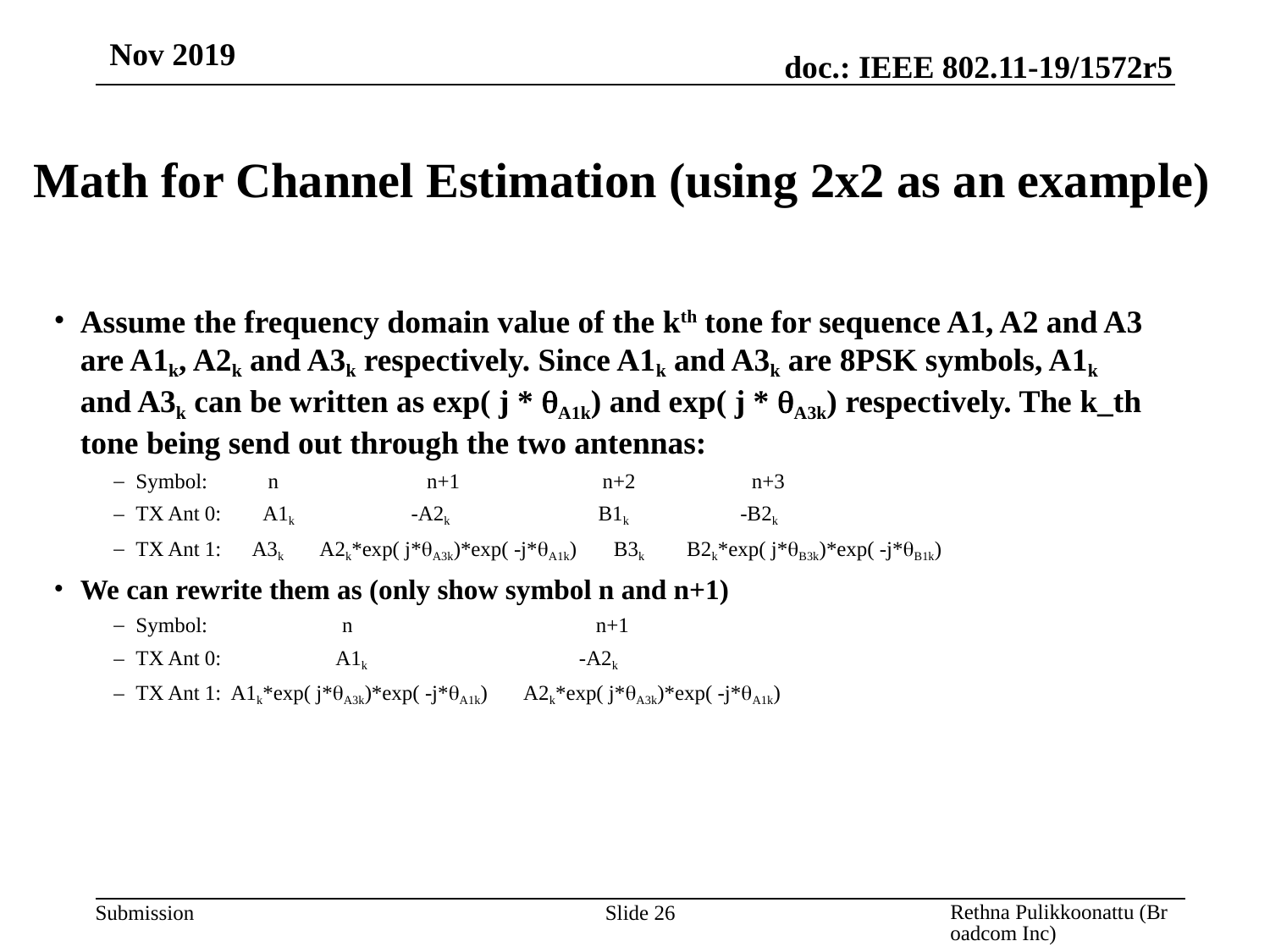

Nov 2019
Math for Channel Estimation (using 2x2 as an example)
Assume the frequency domain value of the kth tone for sequence A1, A2 and A3 are A1k, A2k and A3k respectively. Since A1k and A3k are 8PSK symbols, A1k and A3k can be written as exp( j * θA1k) and exp( j * θA3k) respectively. The k_th tone being send out through the two antennas:
Symbol:	 n	       n+1                           n+2                      n+3
TX Ant 0:	A1k                      -A2k                            B1k                     -B2k
TX Ant 1:      A3k       A2k*exp( j*θA3k)*exp( -j*θA1k)       B3k        B2k*exp( j*θB3k)*exp( -j*θB1k)
We can rewrite them as (only show symbol n and n+1)
Symbol:	               n	                                       n+1
TX Ant 0:	              A1k                                        -A2k
TX Ant 1:  A1k*exp( j*θA3k)*exp( -j*θA1k)       A2k*exp( j*θA3k)*exp( -j*θA1k)
Rethna Pulikkoonattu (Broadcom Inc)
Slide 26